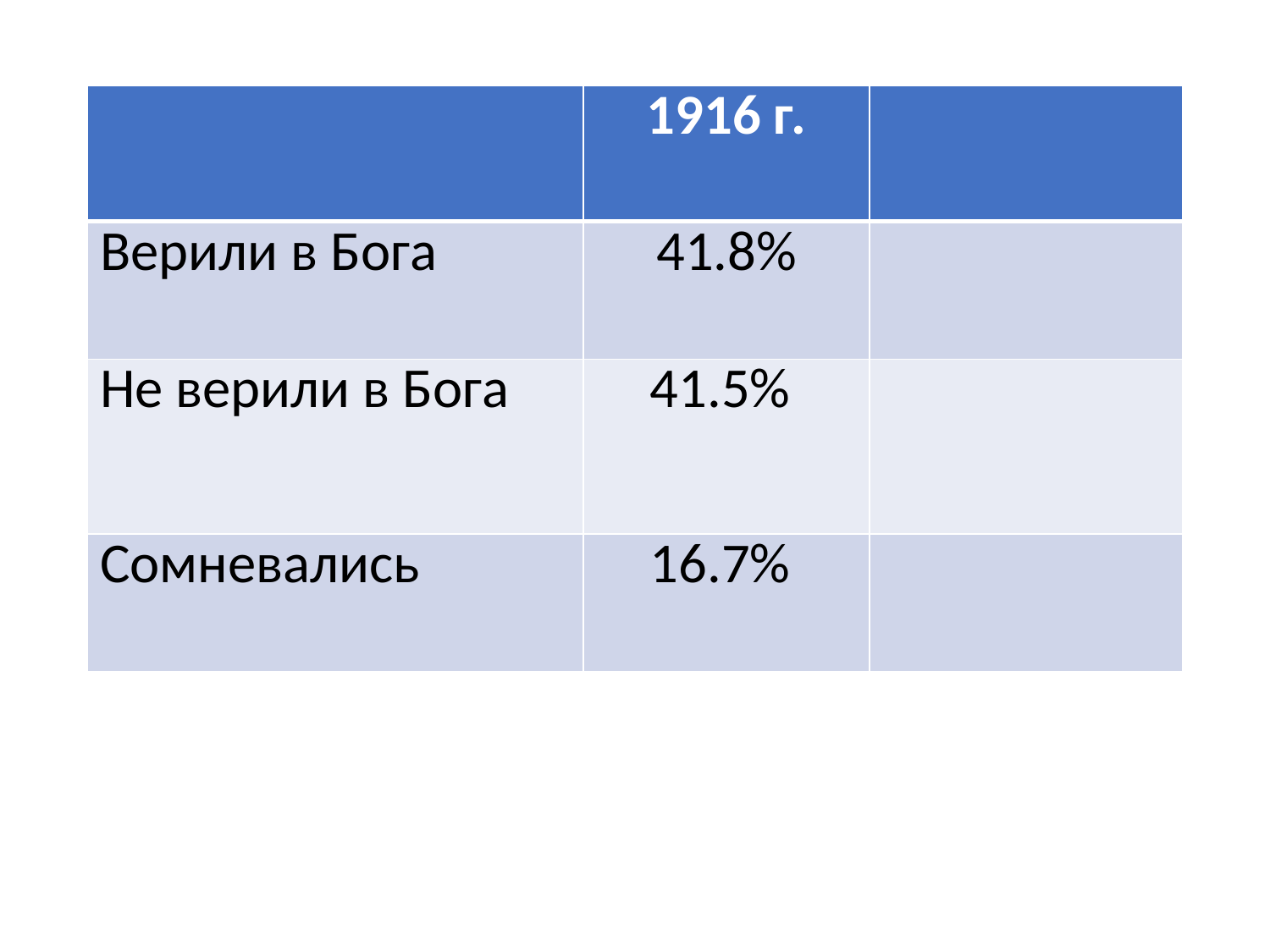

|  | 1916 г. |  |
| --- | --- | --- |
| Верили в Бога | 41.8% |  |
| Не верили в Бога | 41.5% |  |
| Сомневались | 16.7% |  |